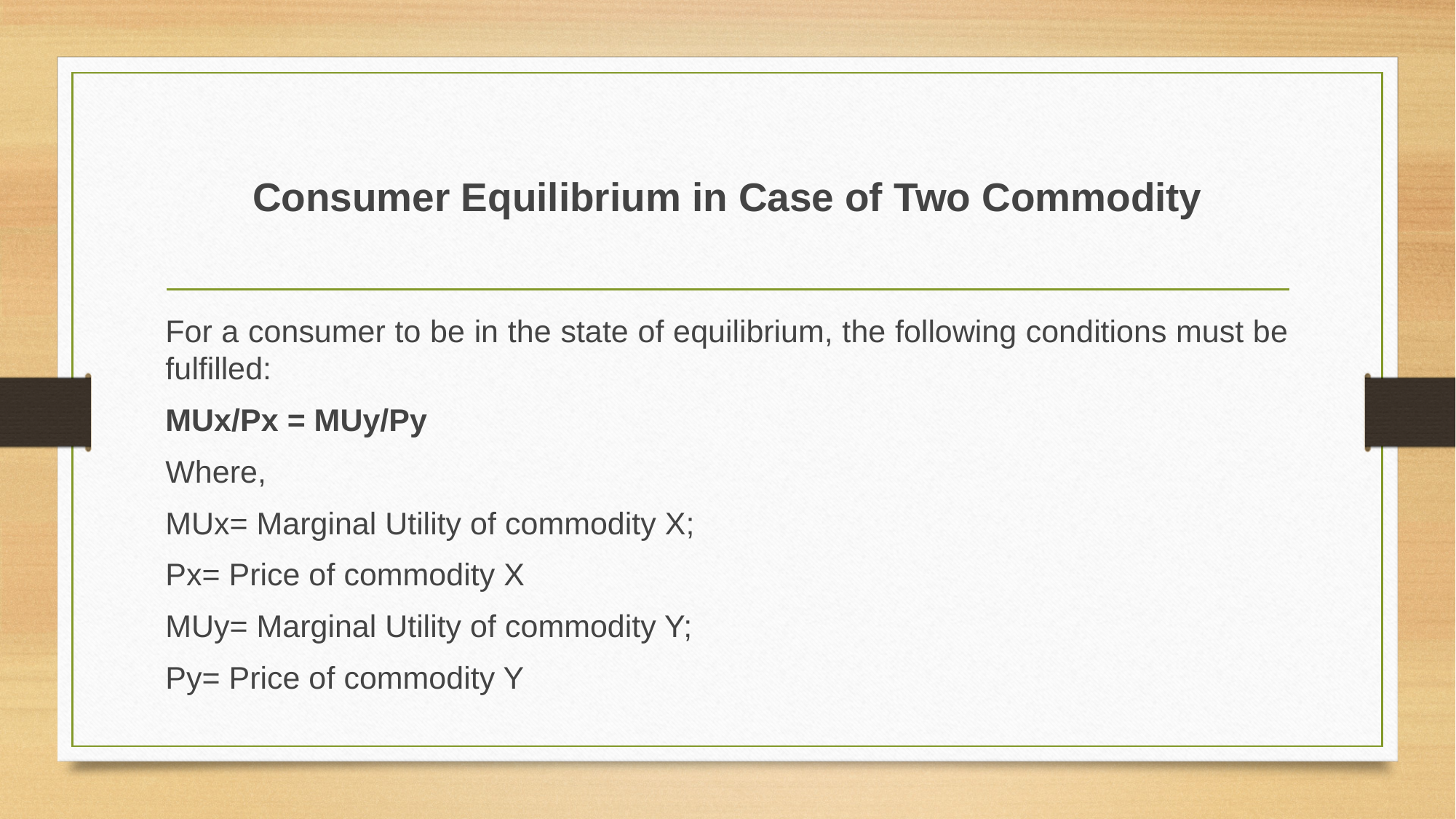

# Consumer Equilibrium in Case of Two Commodity
For a consumer to be in the state of equilibrium, the following conditions must be fulfilled:
MUx/Px = MUy/Py
Where,
MUx= Marginal Utility of commodity X;
Px= Price of commodity X
MUy= Marginal Utility of commodity Y;
Py= Price of commodity Y